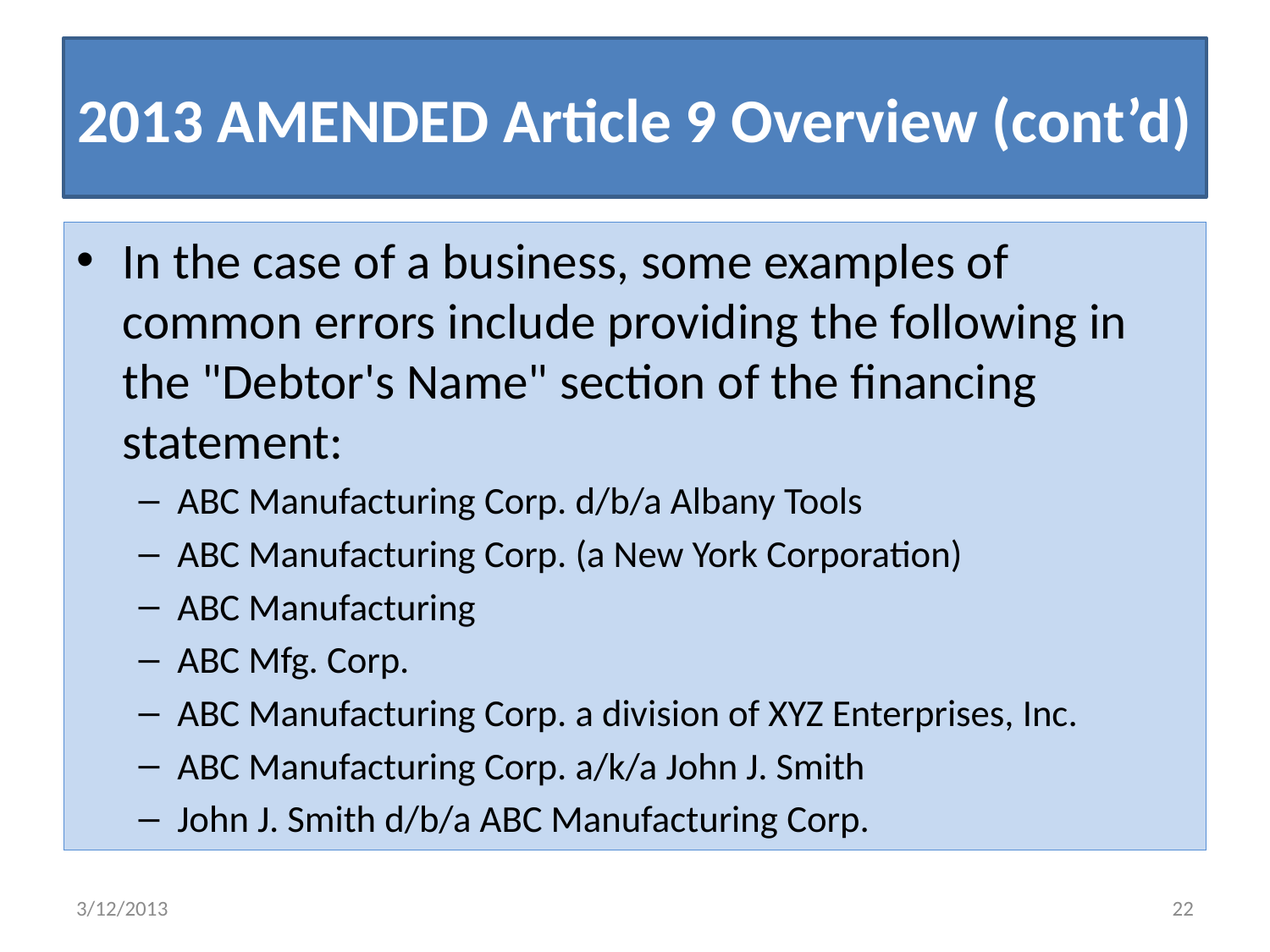

# 2013 AMENDED Article 9 Overview (cont’d)
In the case of a business, some examples of common errors include providing the following in the "Debtor's Name" section of the financing statement:
ABC Manufacturing Corp. d/b/a Albany Tools
ABC Manufacturing Corp. (a New York Corporation)
ABC Manufacturing
ABC Mfg. Corp.
ABC Manufacturing Corp. a division of XYZ Enterprises, Inc.
ABC Manufacturing Corp. a/k/a John J. Smith
John J. Smith d/b/a ABC Manufacturing Corp.

3/12/2013
22